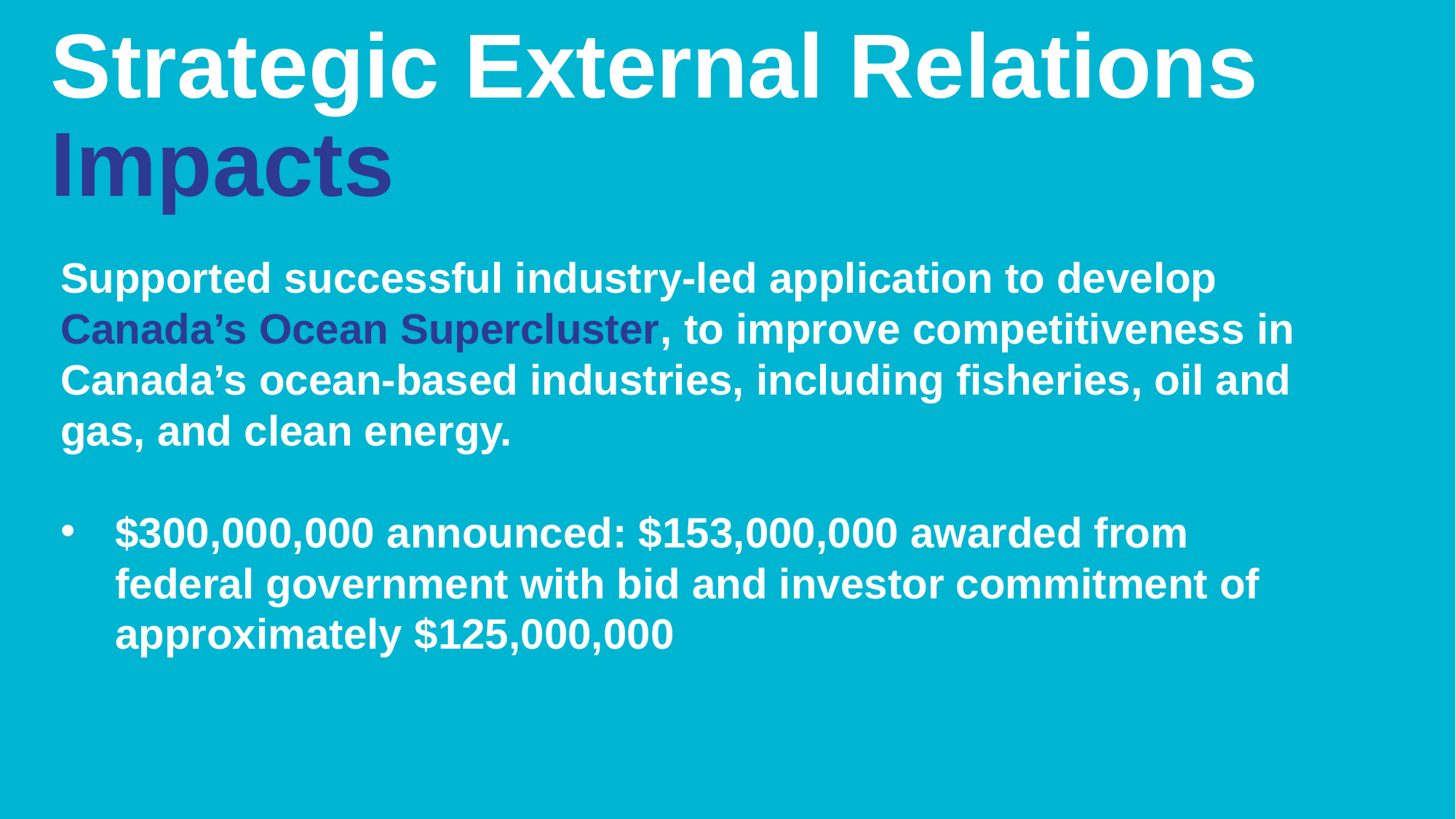

# Strategic External Relations Impacts
Supported successful industry-led application to develop Canada’s Ocean Supercluster, to improve competitiveness in Canada’s ocean-based industries, including fisheries, oil and gas, and clean energy.

$300,000,000 announced: $153,000,000 awarded from federal government with bid and investor commitment of approximately $125,000,000